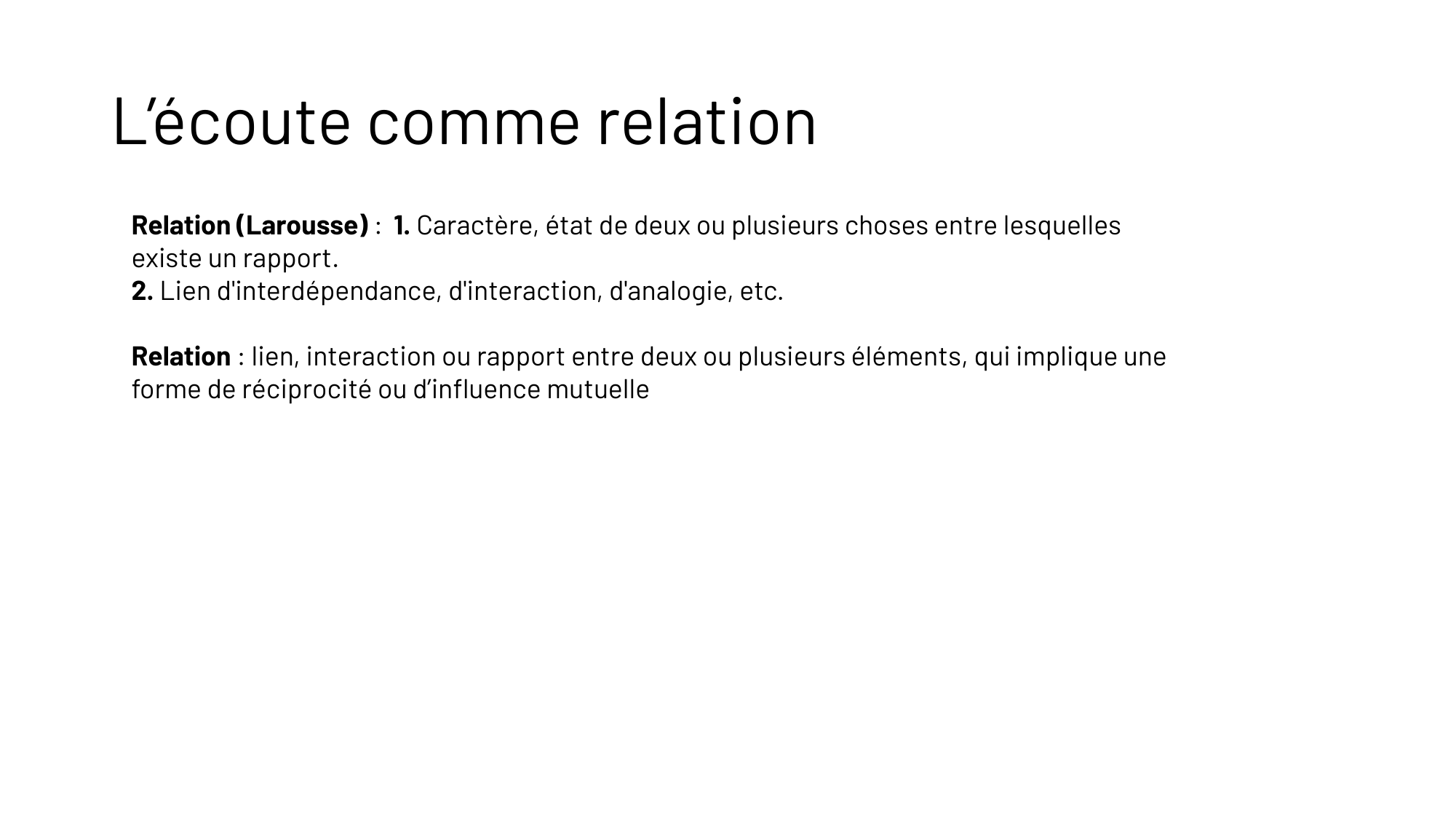

# L’écoute comme relation
Relation (Larousse) :  1. Caractère, état de deux ou plusieurs choses entre lesquelles existe un rapport.
2. Lien d'interdépendance, d'interaction, d'analogie, etc.

Relation : lien, interaction ou rapport entre deux ou plusieurs éléments, qui implique une forme de réciprocité ou d’influence mutuelle